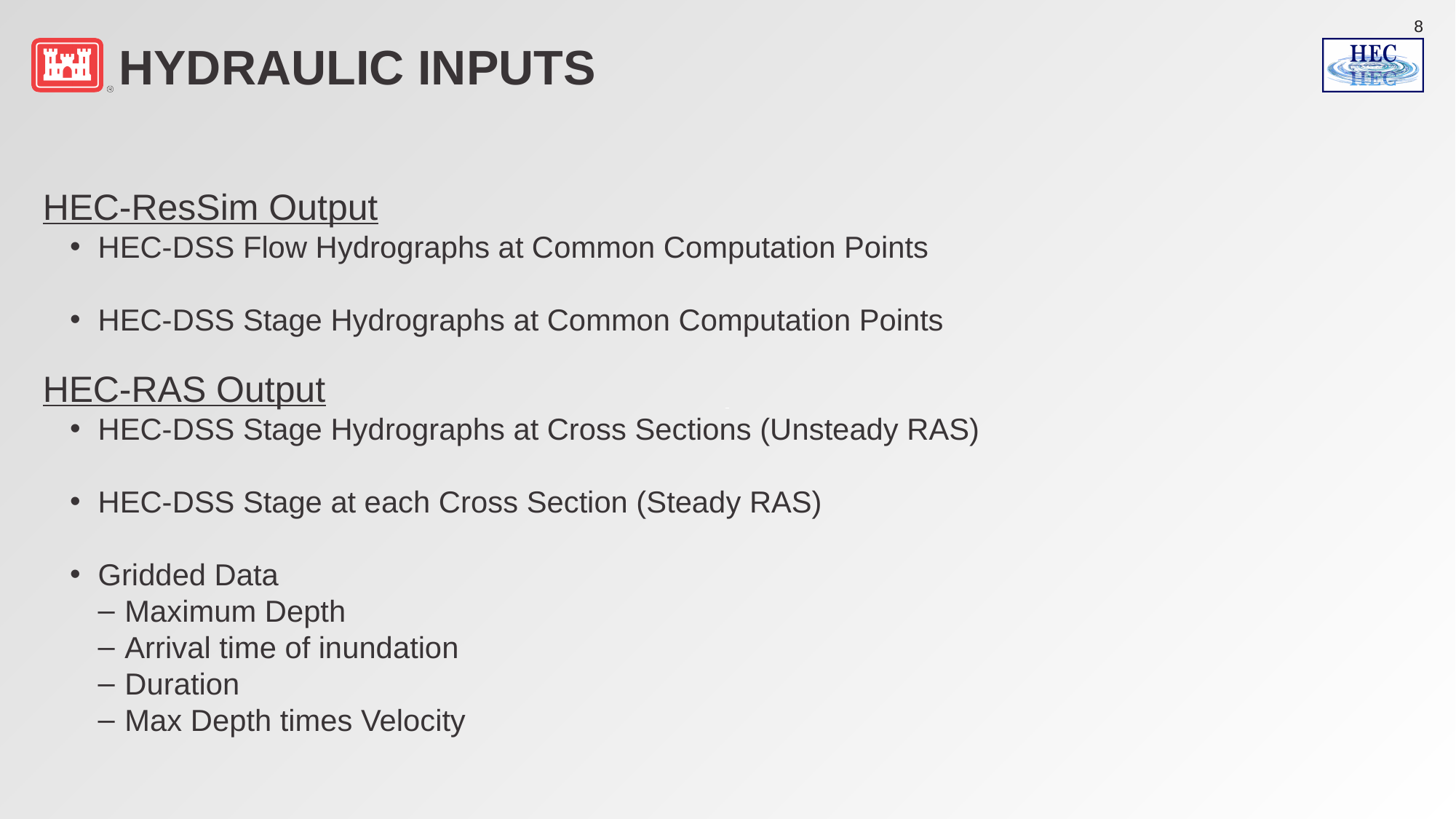

# Hydraulic Inputs

HEC-ResSim Output
HEC-DSS Flow Hydrographs at Common Computation Points
HEC-DSS Stage Hydrographs at Common Computation Points
HEC-RAS Output
HEC-DSS Stage Hydrographs at Cross Sections (Unsteady RAS)
HEC-DSS Stage at each Cross Section (Steady RAS)
Gridded Data
Maximum Depth
Arrival time of inundation
Duration
Max Depth times Velocity